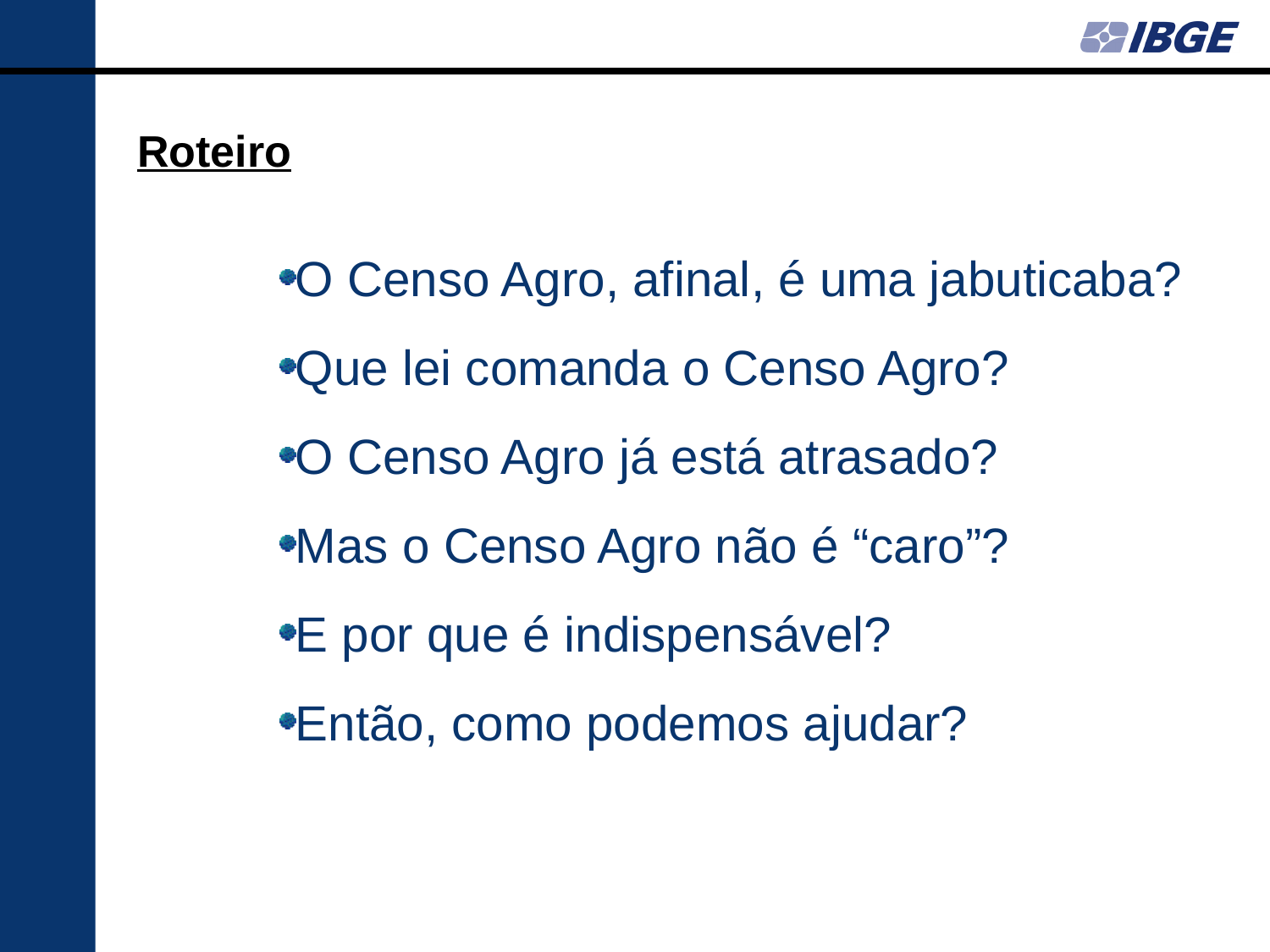

Roteiro

O Censo Agro, afinal, é uma jabuticaba?
Que lei comanda o Censo Agro?
O Censo Agro já está atrasado?
Mas o Censo Agro não é “caro”?
E por que é indispensável?
Então, como podemos ajudar?